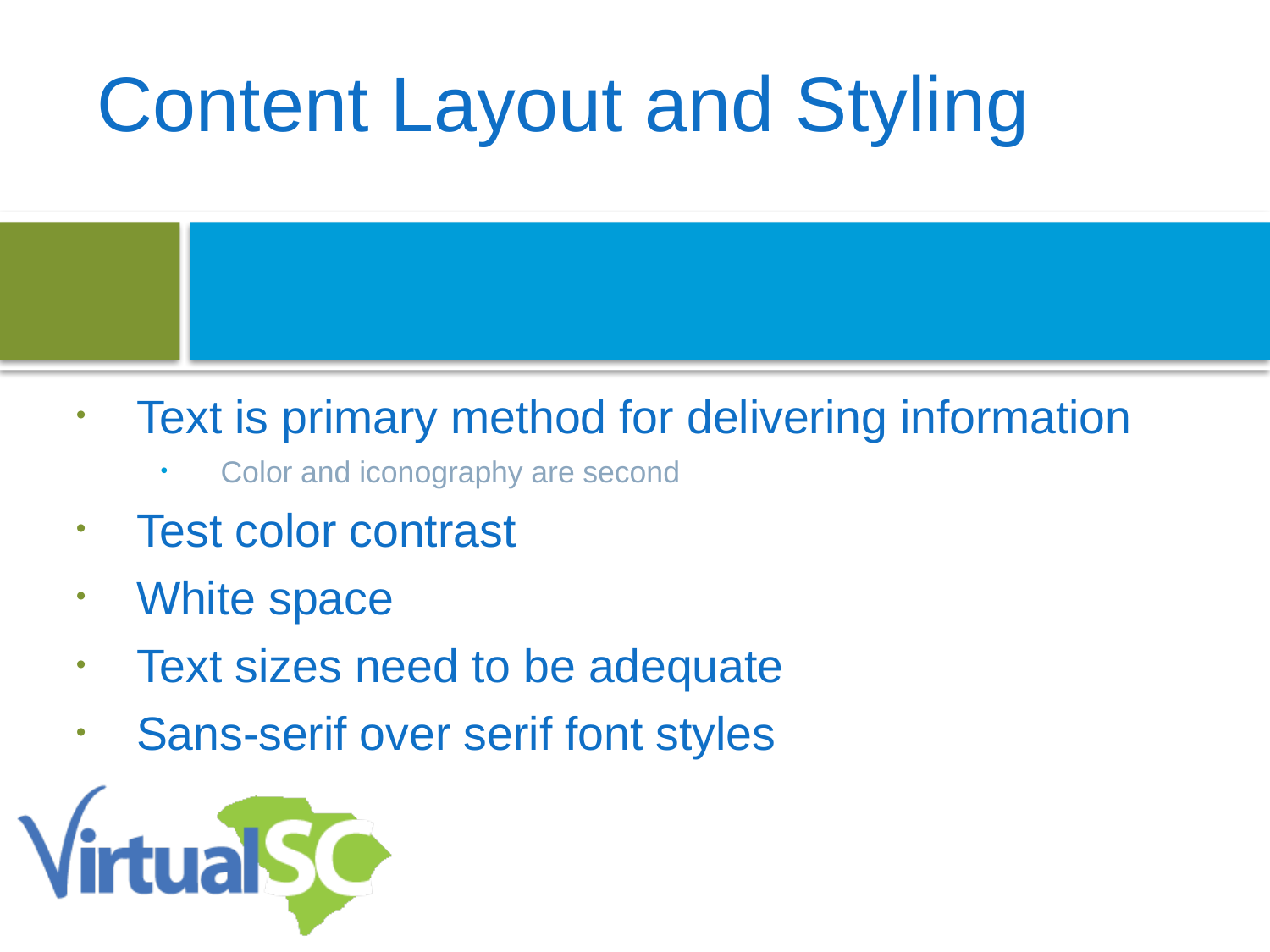

# Content Layout and Styling
Text is primary method for delivering information
Color and iconography are second
Test color contrast
White space
Text sizes need to be adequate
Sans-serif over serif font styles